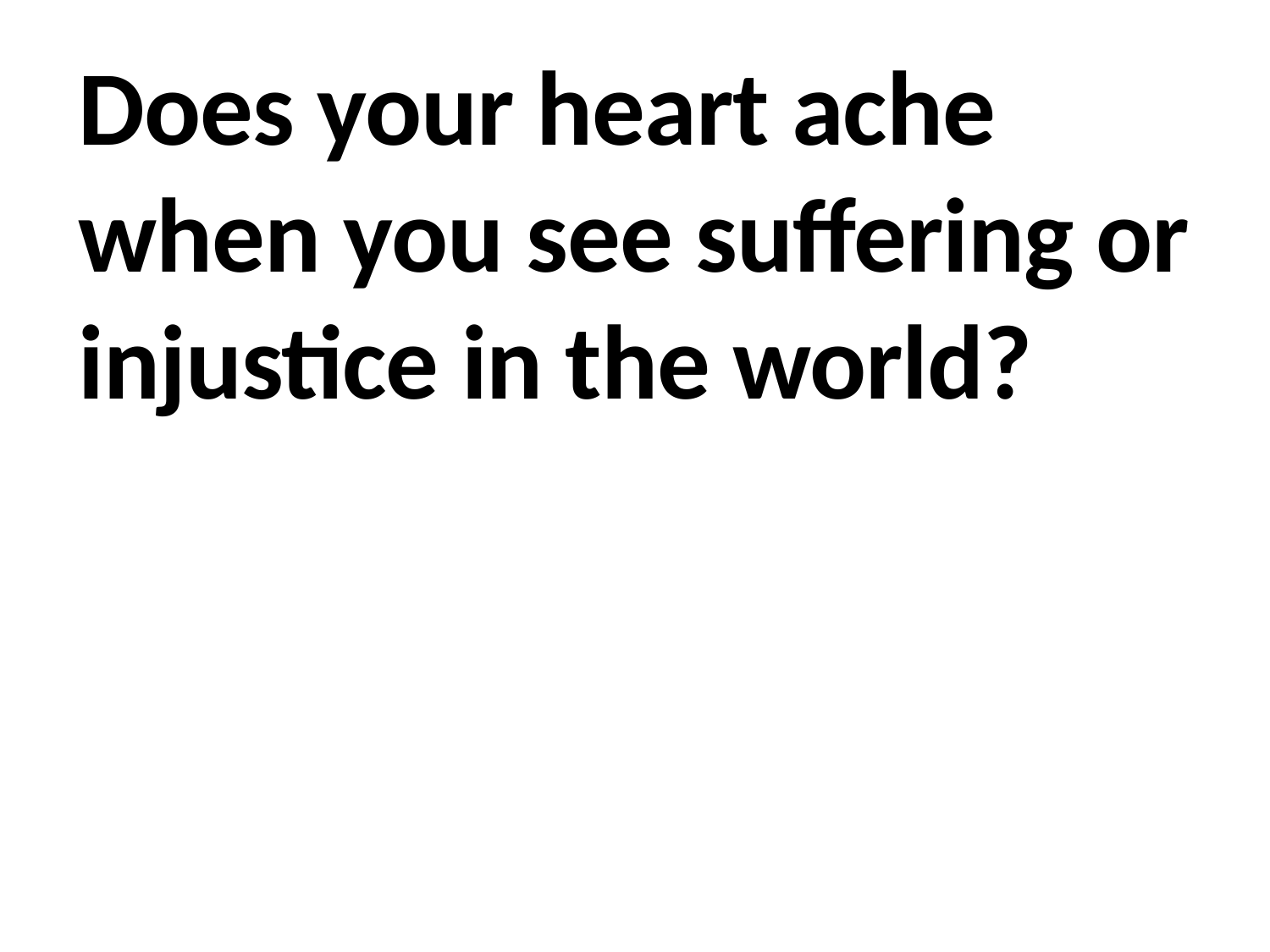

Does your heart ache when you see suffering or injustice in the world?